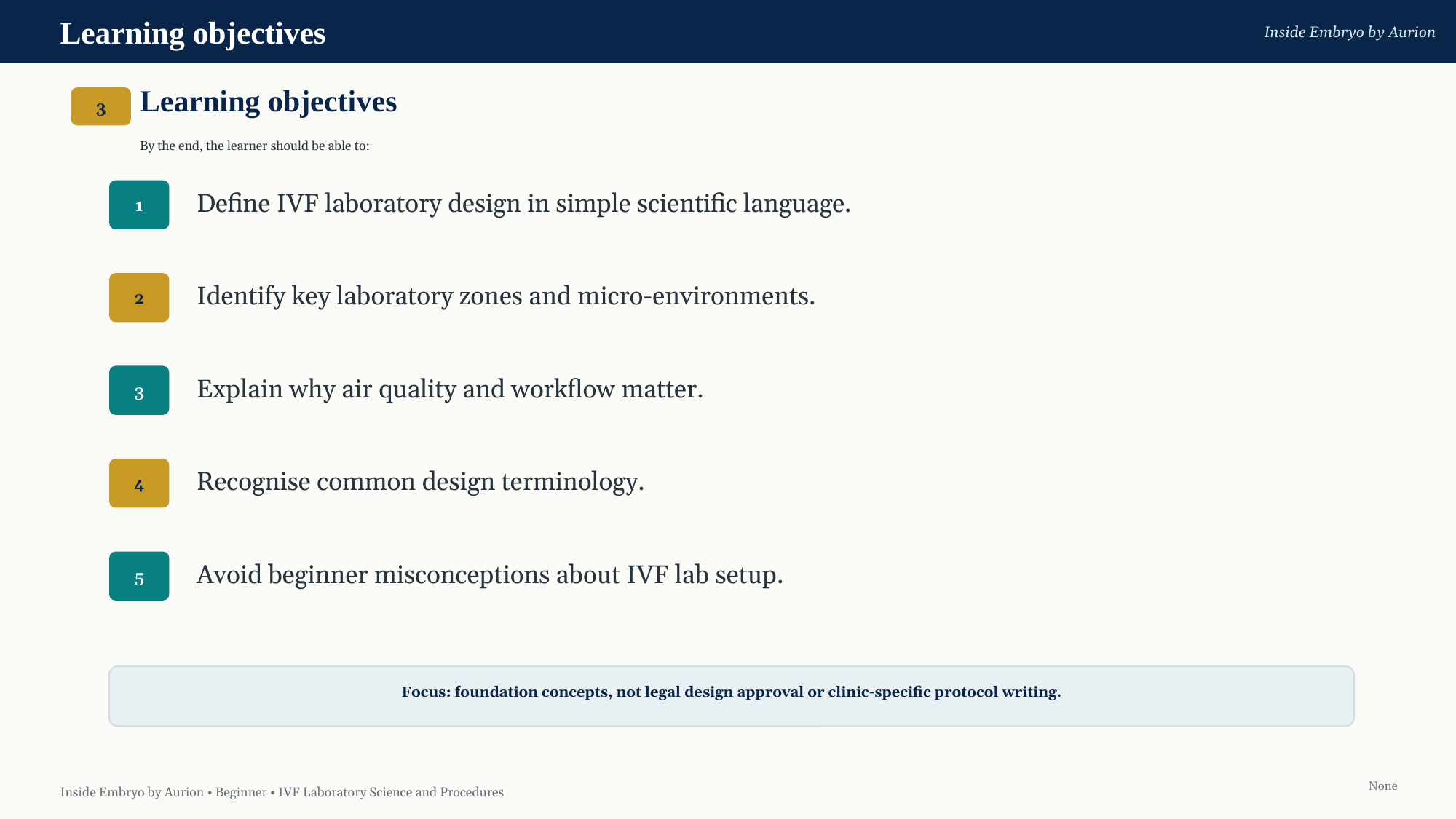

Learning objectives
Inside Embryo by Aurion
Learning objectives

3
By the end, the learner should be able to:

1
Define IVF laboratory design in simple scientific language.

2
Identify key laboratory zones and micro-environments.

3
Explain why air quality and workflow matter.

4
Recognise common design terminology.

5
Avoid beginner misconceptions about IVF lab setup.

Focus: foundation concepts, not legal design approval or clinic-specific protocol writing.
None
Inside Embryo by Aurion • Beginner • IVF Laboratory Science and Procedures